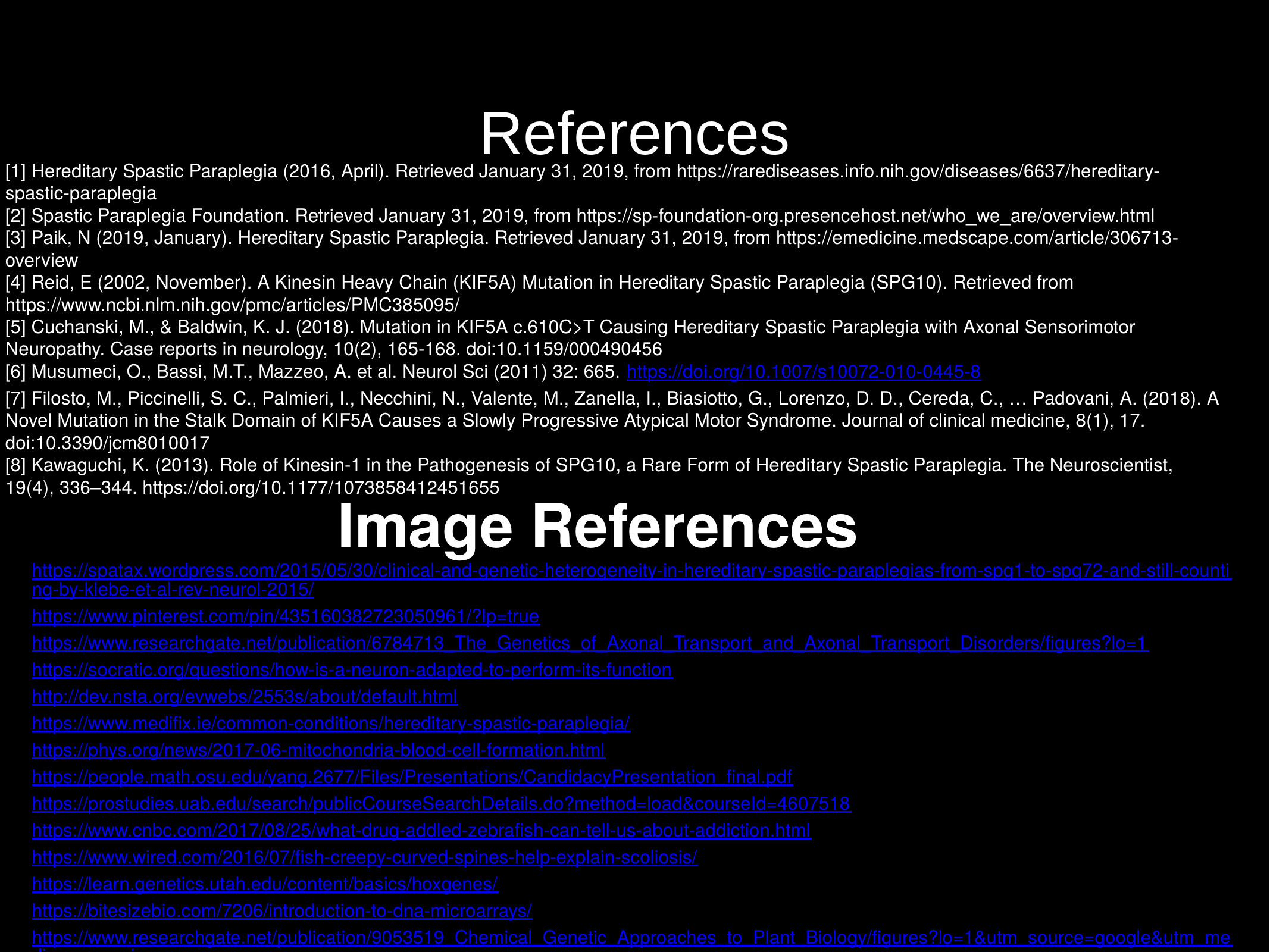

# References
[1] Hereditary Spastic Paraplegia (2016, April). Retrieved January 31, 2019, from https://rarediseases.info.nih.gov/diseases/6637/hereditary-spastic-paraplegia
[2] Spastic Paraplegia Foundation. Retrieved January 31, 2019, from https://sp-foundation-org.presencehost.net/who_we_are/overview.html
[3] Paik, N (2019, January). Hereditary Spastic Paraplegia. Retrieved January 31, 2019, from https://emedicine.medscape.com/article/306713-overview
[4] Reid, E (2002, November). A Kinesin Heavy Chain (KIF5A) Mutation in Hereditary Spastic Paraplegia (SPG10). Retrieved from https://www.ncbi.nlm.nih.gov/pmc/articles/PMC385095/
[5] Cuchanski, M., & Baldwin, K. J. (2018). Mutation in KIF5A c.610C>T Causing Hereditary Spastic Paraplegia with Axonal Sensorimotor Neuropathy. Case reports in neurology, 10(2), 165-168. doi:10.1159/000490456
[6] Musumeci, O., Bassi, M.T., Mazzeo, A. et al. Neurol Sci (2011) 32: 665. https://doi.org/10.1007/s10072-010-0445-8
[7] Filosto, M., Piccinelli, S. C., Palmieri, I., Necchini, N., Valente, M., Zanella, I., Biasiotto, G., Lorenzo, D. D., Cereda, C., … Padovani, A. (2018). A Novel Mutation in the Stalk Domain of KIF5A Causes a Slowly Progressive Atypical Motor Syndrome. Journal of clinical medicine, 8(1), 17. doi:10.3390/jcm8010017
[8] Kawaguchi, K. (2013). Role of Kinesin-1 in the Pathogenesis of SPG10, a Rare Form of Hereditary Spastic Paraplegia. The Neuroscientist, 19(4), 336–344. https://doi.org/10.1177/1073858412451655
Image References
https://spatax.wordpress.com/2015/05/30/clinical-and-genetic-heterogeneity-in-hereditary-spastic-paraplegias-from-spg1-to-spg72-and-still-counting-by-klebe-et-al-rev-neurol-2015/
https://www.pinterest.com/pin/435160382723050961/?lp=true
https://www.researchgate.net/publication/6784713_The_Genetics_of_Axonal_Transport_and_Axonal_Transport_Disorders/figures?lo=1
https://socratic.org/questions/how-is-a-neuron-adapted-to-perform-its-function
http://dev.nsta.org/evwebs/2553s/about/default.html
https://www.medifix.ie/common-conditions/hereditary-spastic-paraplegia/
https://phys.org/news/2017-06-mitochondria-blood-cell-formation.html
https://people.math.osu.edu/yang.2677/Files/Presentations/CandidacyPresentation_final.pdf
https://prostudies.uab.edu/search/publicCourseSearchDetails.do?method=load&courseId=4607518
https://www.cnbc.com/2017/08/25/what-drug-addled-zebrafish-can-tell-us-about-addiction.html
https://www.wired.com/2016/07/fish-creepy-curved-spines-help-explain-scoliosis/
https://learn.genetics.utah.edu/content/basics/hoxgenes/
https://bitesizebio.com/7206/introduction-to-dna-microarrays/
https://www.researchgate.net/publication/9053519_Chemical_Genetic_Approaches_to_Plant_Biology/figures?lo=1&utm_source=google&utm_medium=organic